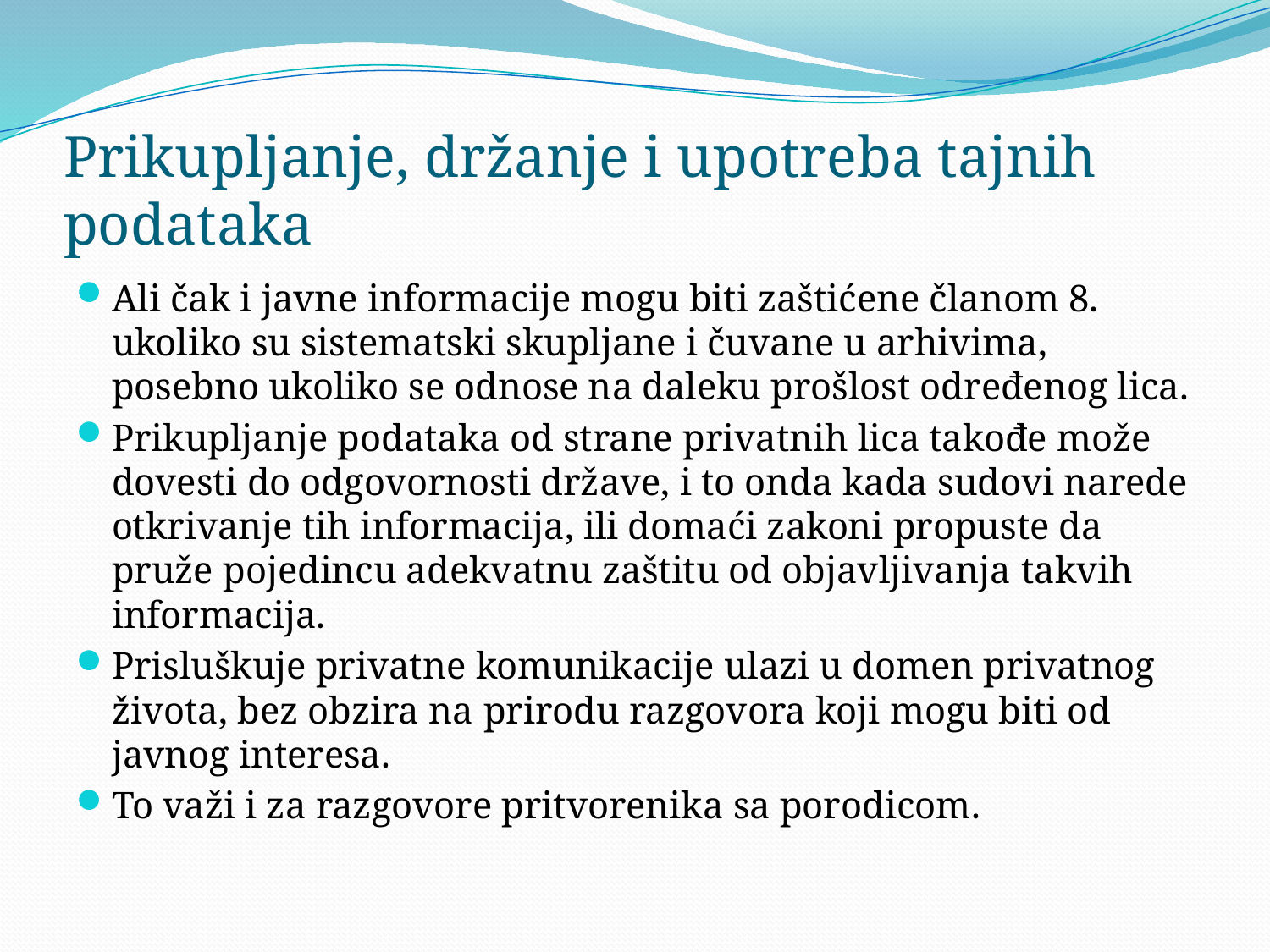

# Prikupljanje, držanje i upotreba tajnih podataka
Ali čak i javne informacije mogu biti zaštićene članom 8. ukoliko su sistematski skupljane i čuvane u arhivima, posebno ukoliko se odnose na daleku prošlost određenog lica.
Prikupljanje podataka od strane privatnih lica takođe može dovesti do odgovornosti države, i to onda kada sudovi narede otkrivanje tih informacija, ili domaći zakoni propuste da pruže pojedincu adekvatnu zaštitu od objavljivanja takvih informacija.
Prisluškuje privatne komunikacije ulazi u domen privatnog života, bez obzira na prirodu razgovora koji mogu biti od javnog interesa.
To važi i za razgovore pritvorenika sa porodicom.